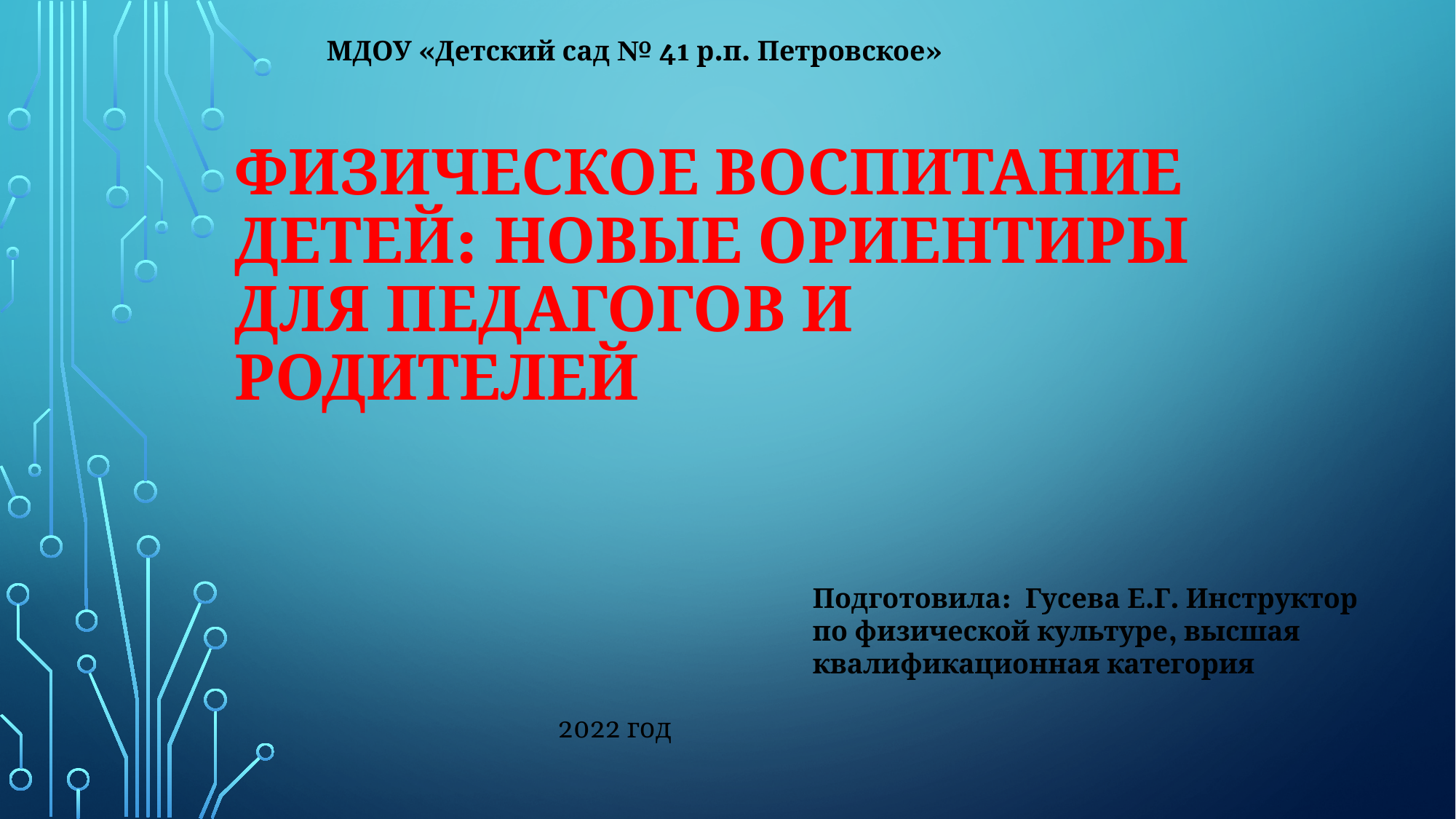

МДОУ «Детский сад № 41 р.п. Петровское»

# Физическое воспитание детей: новые ориентиры для педагогов и родителей
Подготовила:  Гусева Е.Г. Инструктор по физической культуре, высшая квалификационная категория
2022 год